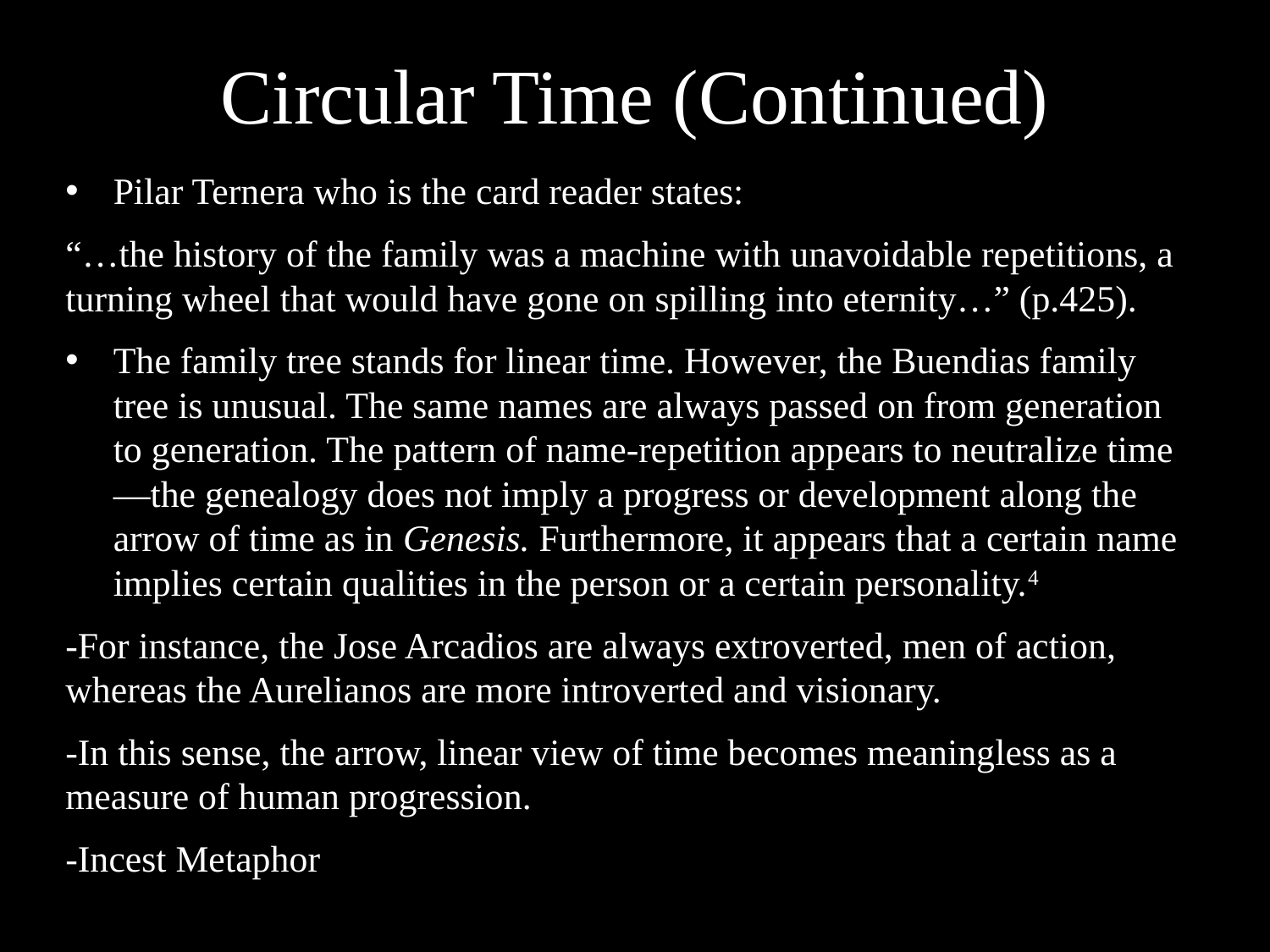

# Circular Time (Continued)
Pilar Ternera who is the card reader states:
“…the history of the family was a machine with unavoidable repetitions, a turning wheel that would have gone on spilling into eternity…” (p.425).
The family tree stands for linear time. However, the Buendias family tree is unusual. The same names are always passed on from generation to generation. The pattern of name-repetition appears to neutralize time—the genealogy does not imply a progress or development along the arrow of time as in Genesis. Furthermore, it appears that a certain name implies certain qualities in the person or a certain personality.4
-For instance, the Jose Arcadios are always extroverted, men of action, whereas the Aurelianos are more introverted and visionary.
-In this sense, the arrow, linear view of time becomes meaningless as a measure of human progression.
-Incest Metaphor